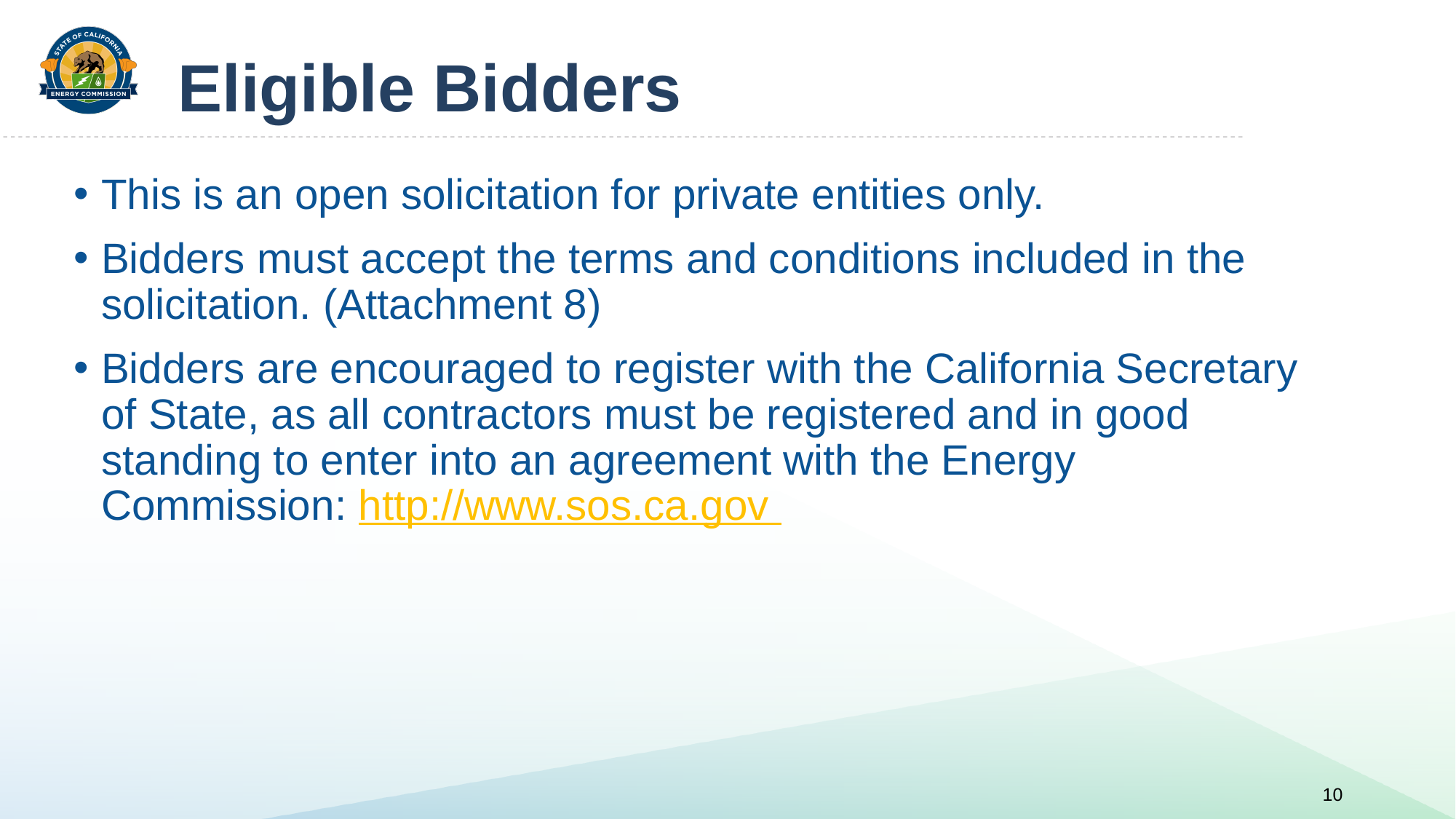

# Eligible Bidders
This is an open solicitation for private entities only.
Bidders must accept the terms and conditions included in the solicitation. (Attachment 8)
Bidders are encouraged to register with the California Secretary of State, as all contractors must be registered and in good standing to enter into an agreement with the Energy Commission: http://www.sos.ca.gov
10